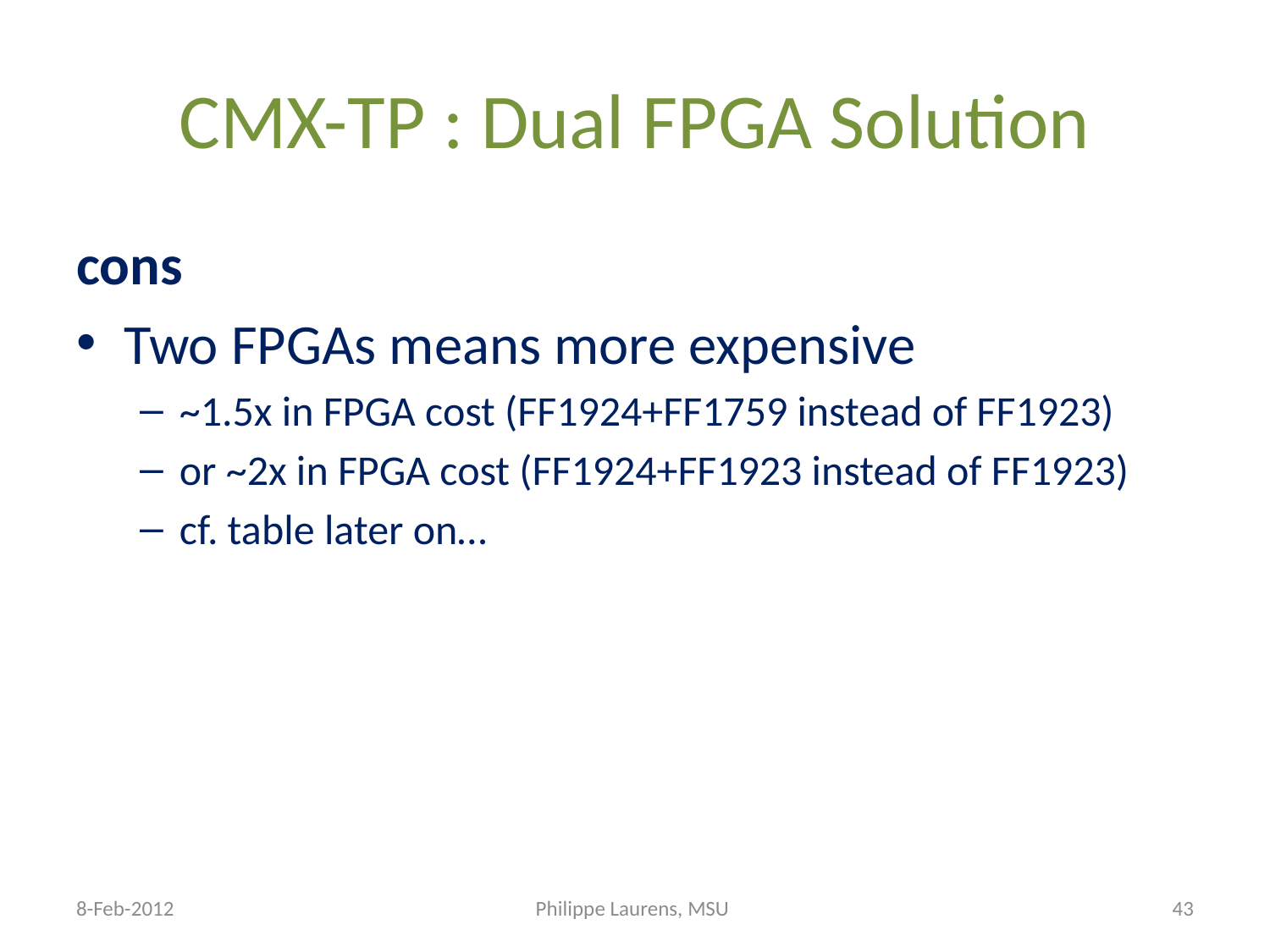

# CMX-TP : Dual FPGA Solution
cons
Two FPGAs means more expensive
~1.5x in FPGA cost (FF1924+FF1759 instead of FF1923)
or ~2x in FPGA cost (FF1924+FF1923 instead of FF1923)
cf. table later on…
8-Feb-2012
Philippe Laurens, MSU
43